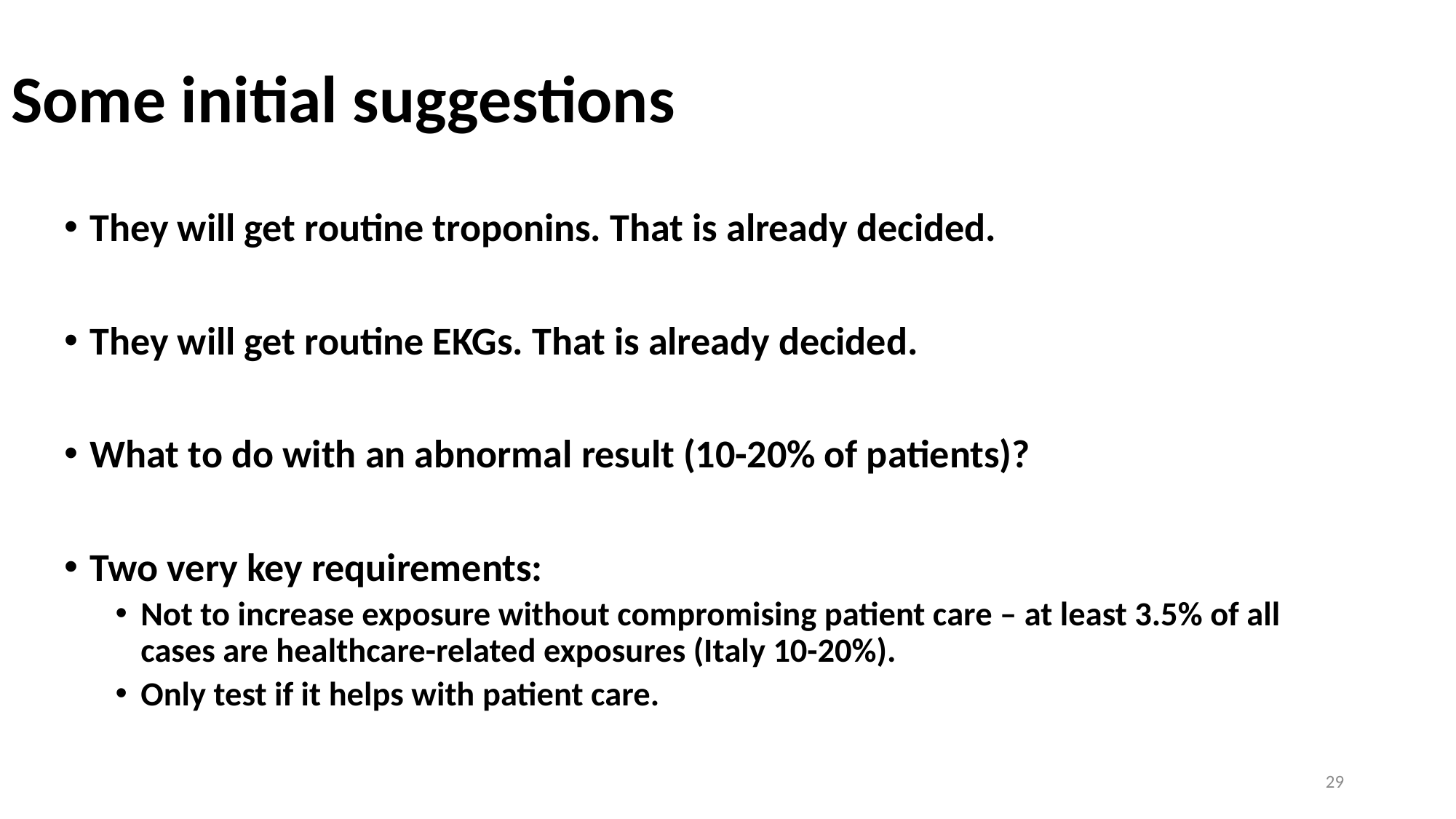

# Some initial suggestions
They will get routine troponins. That is already decided.

They will get routine EKGs. That is already decided.

What to do with an abnormal result (10-20% of patients)?

Two very key requirements:
Not to increase exposure without compromising patient care – at least 3.5% of all cases are healthcare-related exposures (Italy 10-20%).
Only test if it helps with patient care.

29